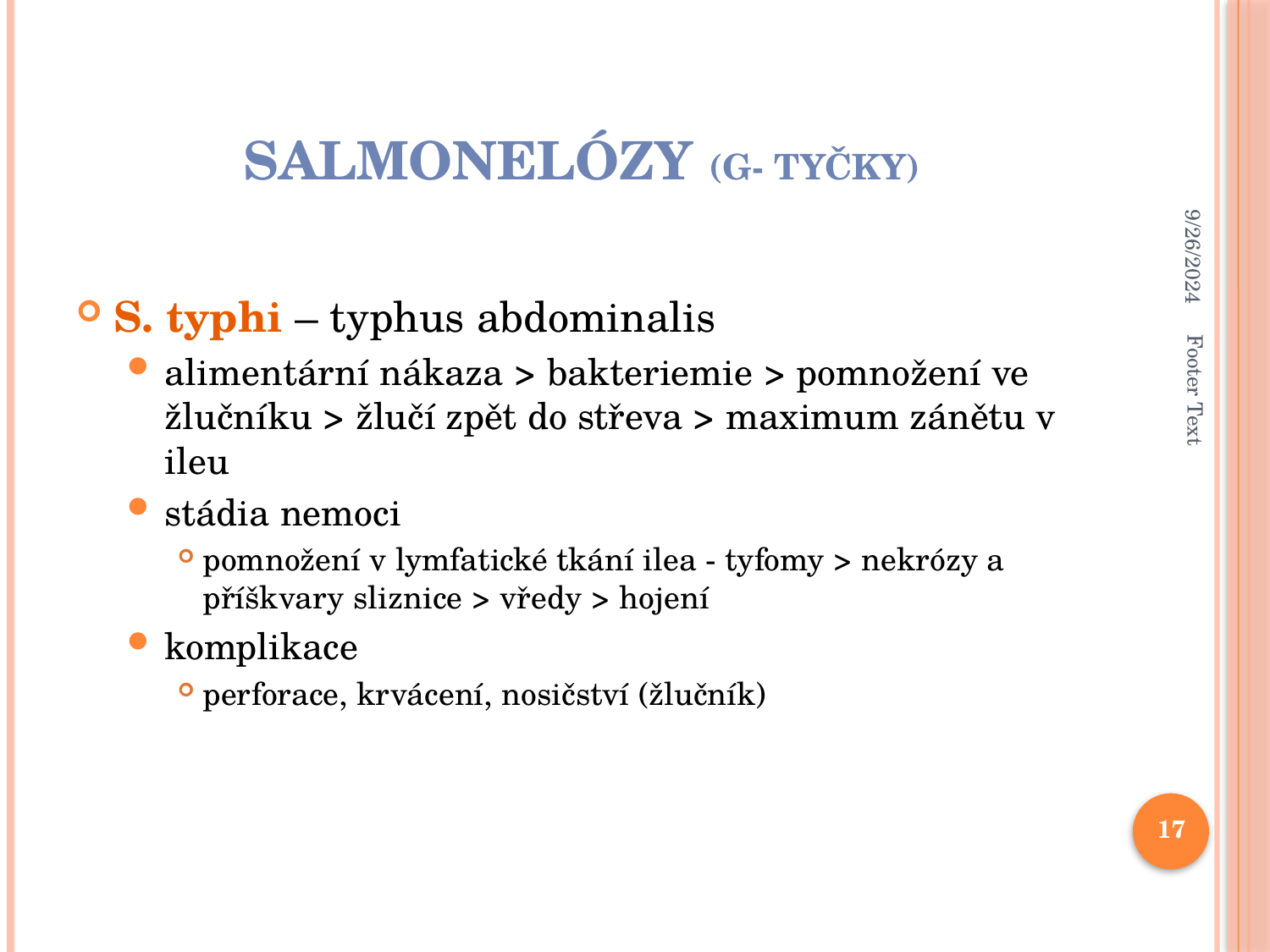

# salmonelózy (g- tyčky)
9/26/2024

S. typhi – typhus abdominalis
alimentární nákaza > bakteriemie > pomnožení ve žlučníku > žlučí zpět do střeva > maximum zánětu v ileu
stádia nemoci
pomnožení v lymfatické tkání ilea - tyfomy > nekrózy a příškvary sliznice > vředy > hojení
komplikace
perforace, krvácení, nosičství (žlučník)
Footer Text
17